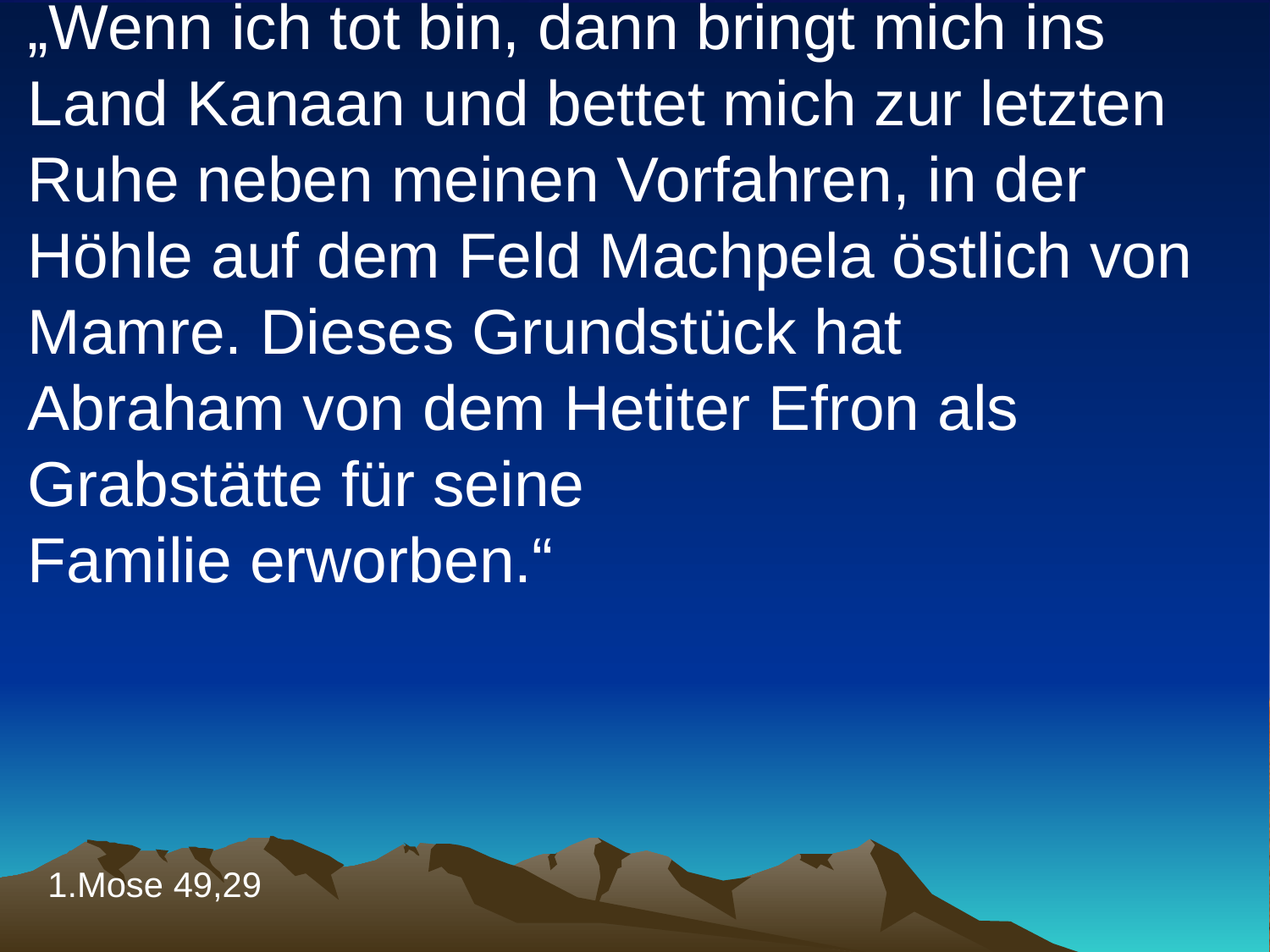

# „Wenn ich tot bin, dann bringt mich ins Land Kanaan und bettet mich zur letzten Ruhe neben meinen Vorfahren, in der Höhle auf dem Feld Machpela östlich von Mamre. Dieses Grundstück hat Abraham von dem Hetiter Efron als Grabstätte für seine Familie erworben.“
1.Mose 49,29